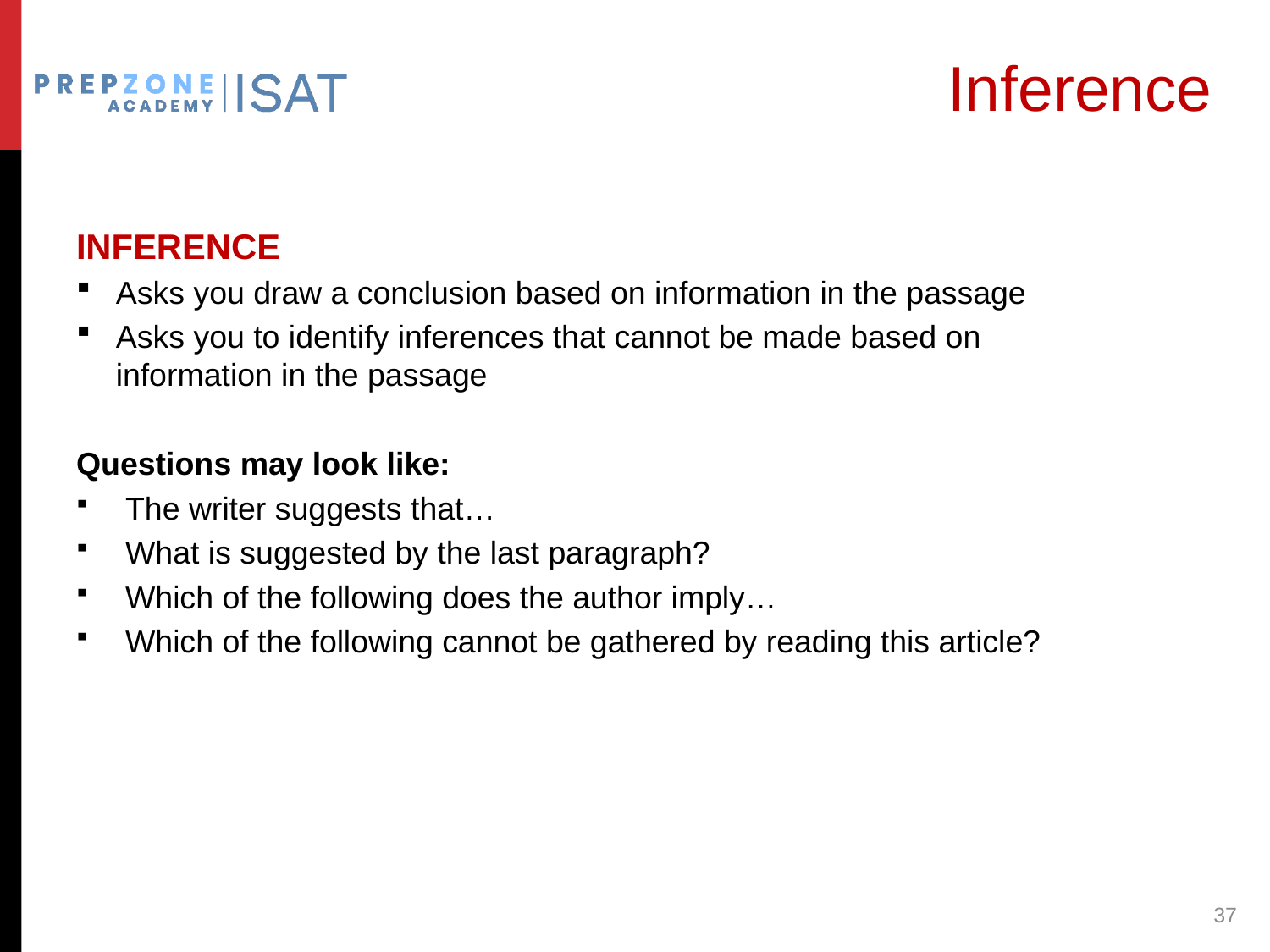

# Inference
INFERENCE
Asks you draw a conclusion based on information in the passage
Asks you to identify inferences that cannot be made based on information in the passage

Questions may look like:
The writer suggests that…
What is suggested by the last paragraph?
Which of the following does the author imply…
Which of the following cannot be gathered by reading this article?
37